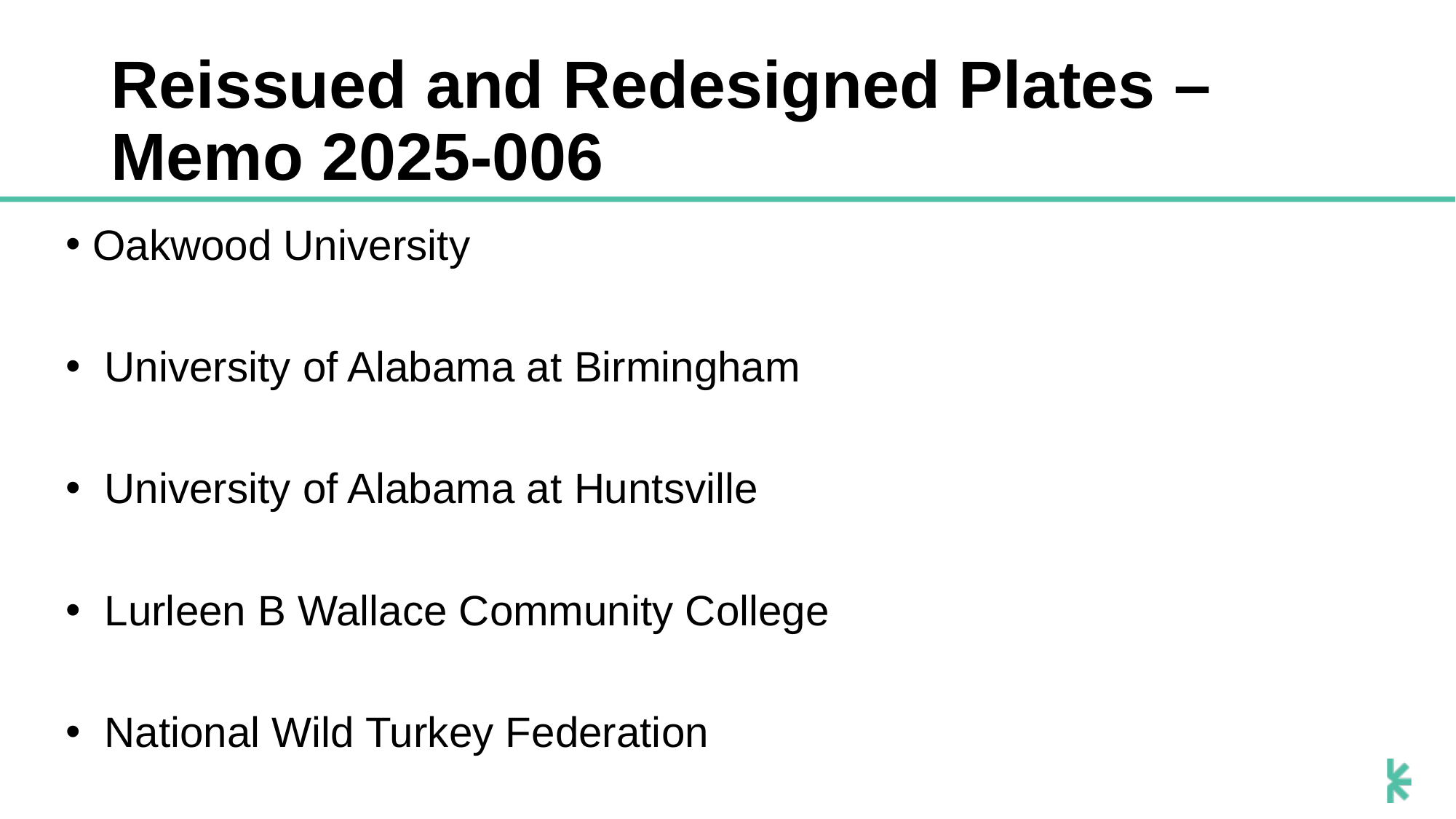

# Reissued and Redesigned Plates – Memo 2025-006
Oakwood University

 University of Alabama at Birmingham

 University of Alabama at Huntsville

 Lurleen B Wallace Community College

 National Wild Turkey Federation